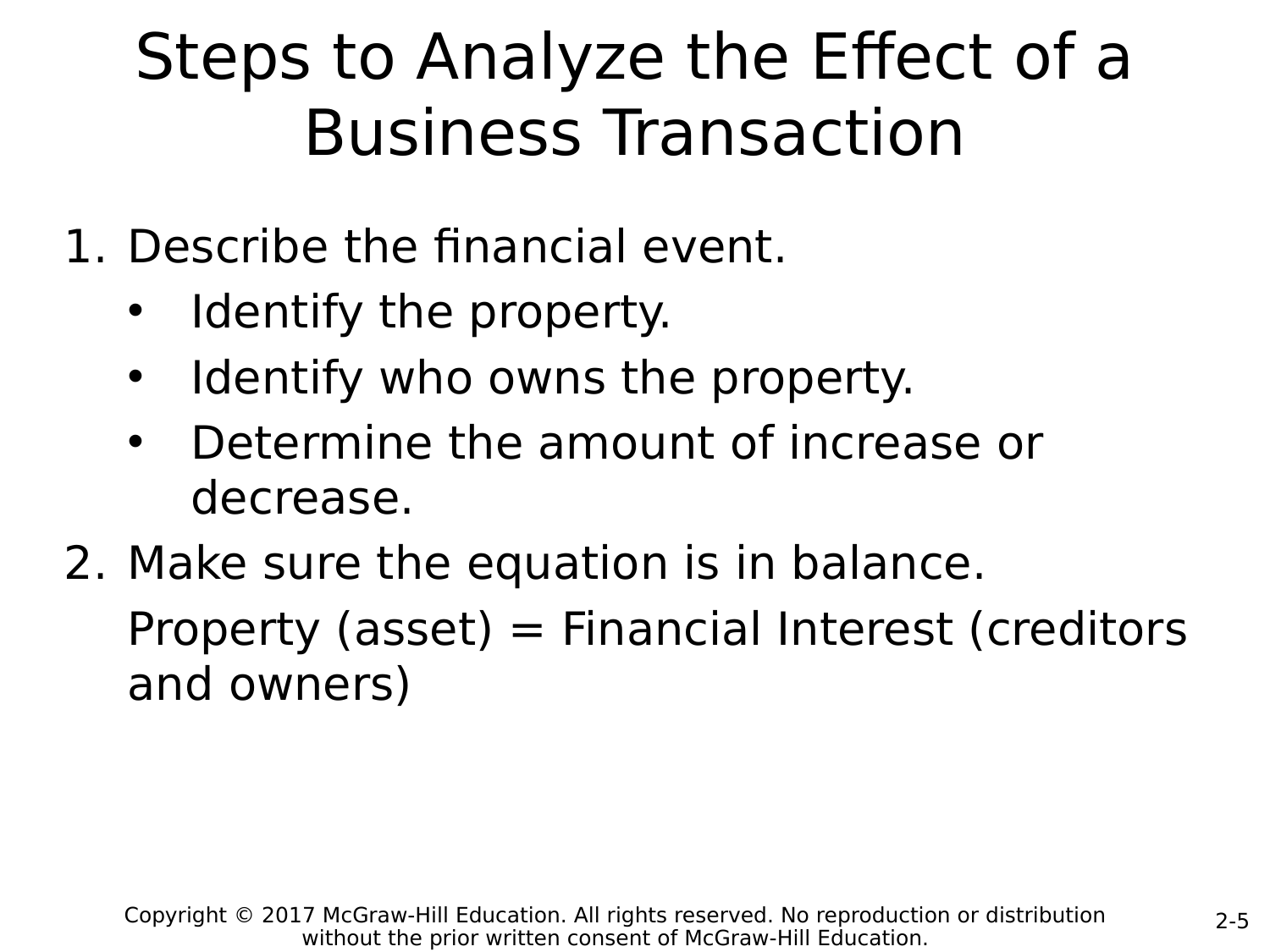

# Steps to Analyze the Effect of a Business Transaction
Describe the financial event.
Identify the property.
Identify who owns the property.
Determine the amount of increase or decrease.
Make sure the equation is in balance.
Property (asset) = Financial Interest (creditors and owners)